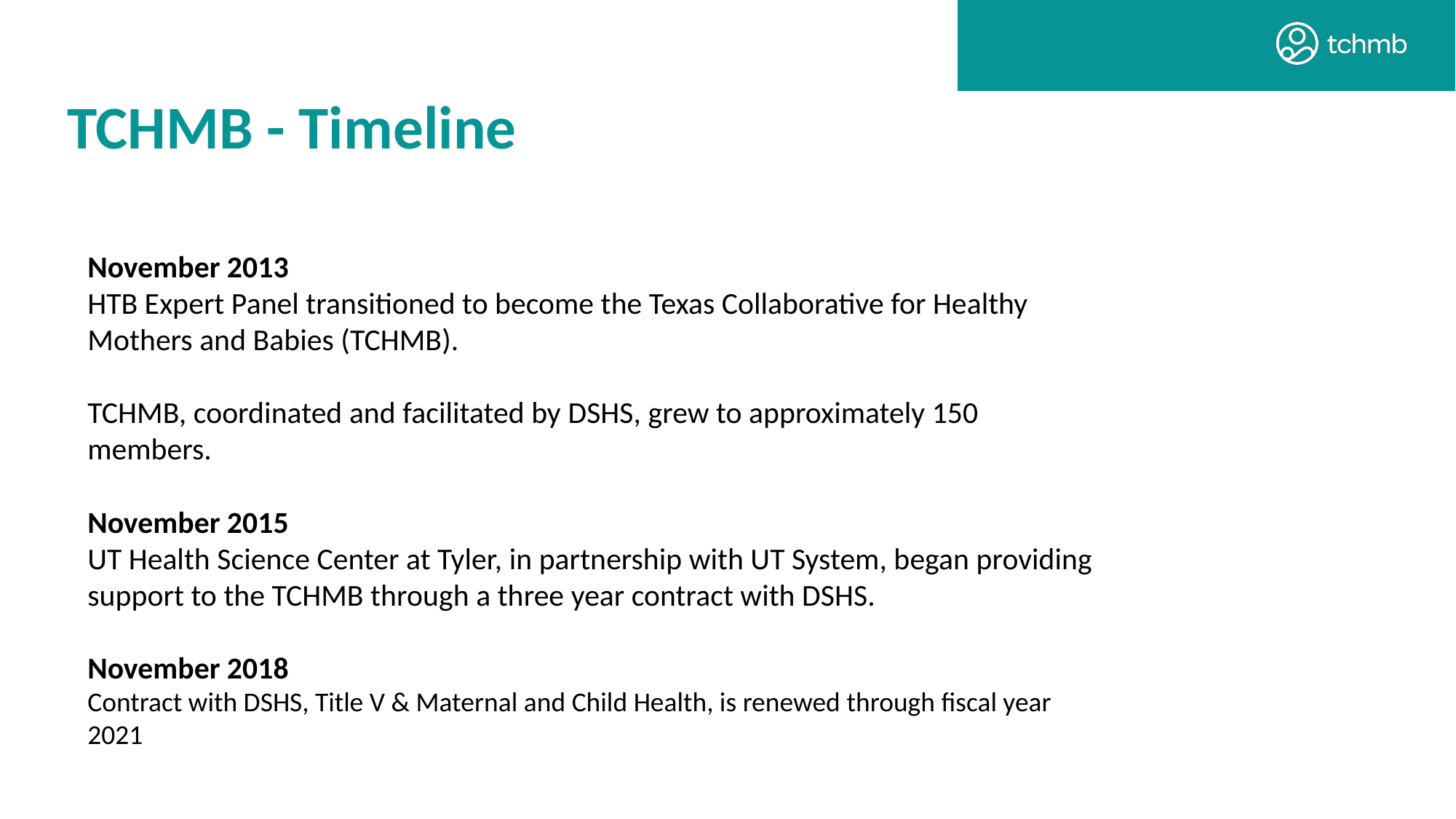

TCHMB - Timeline
November 2013
HTB Expert Panel transitioned to become the Texas Collaborative for Healthy Mothers and Babies (TCHMB).

TCHMB, coordinated and facilitated by DSHS, grew to approximately 150 members.

November 2015
UT Health Science Center at Tyler, in partnership with UT System, began providing support to the TCHMB through a three year contract with DSHS.

November 2018
Contract with DSHS, Title V & Maternal and Child Health, is renewed through fiscal year 2021